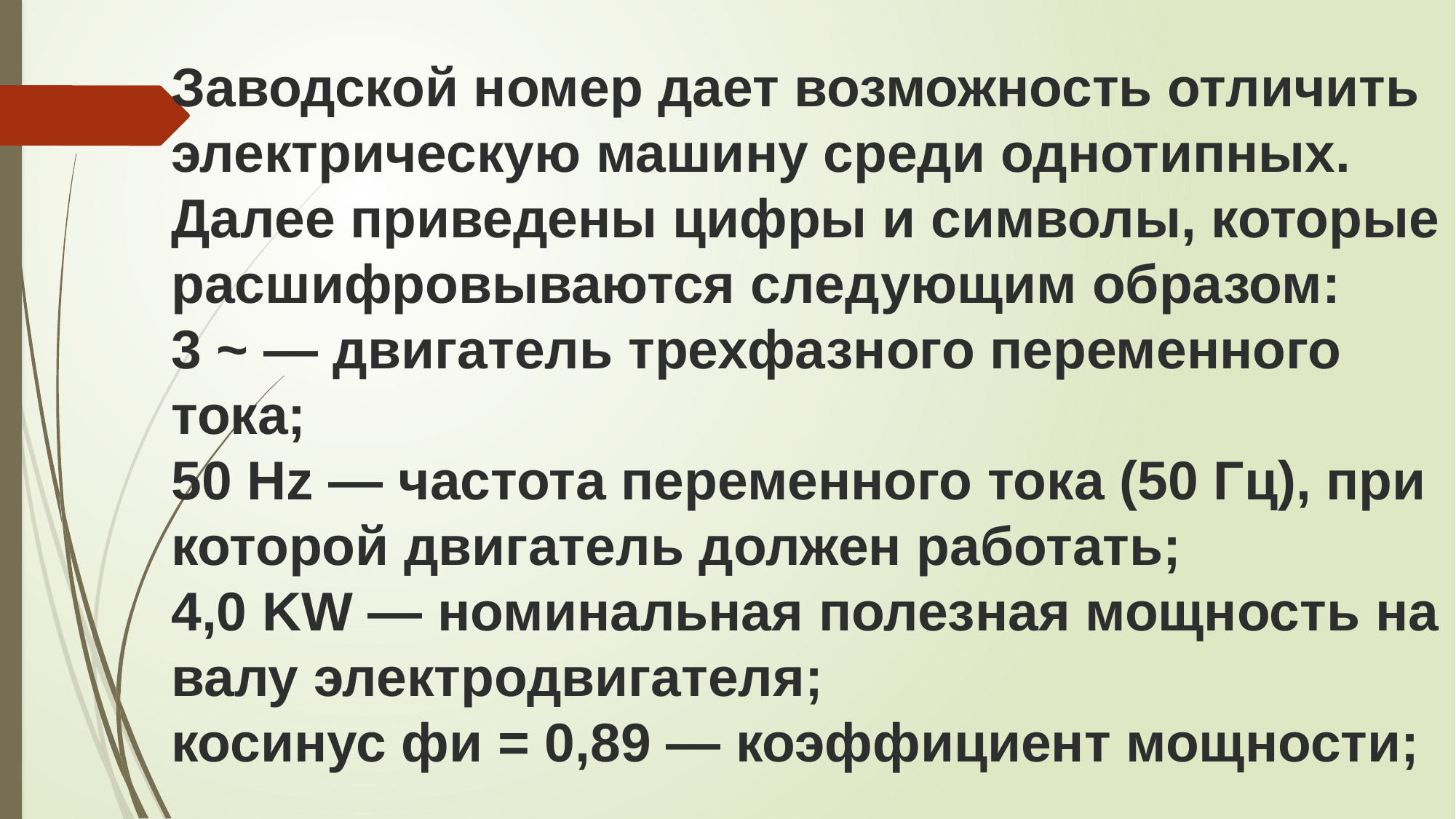

Заводской номер дает возможность отличить электрическую машину среди однотипных.
Далее приведены цифры и символы, которые расшифровываются следующим образом:
3 ~ — двигатель трехфазного переменного тока;
50 Hz — частота переменного тока (50 Гц), при которой двигатель должен работать;
4,0 KW — номинальная полезная мощность на валу электродвигателя;
косинус фи = 0,89 — коэффициент мощности;